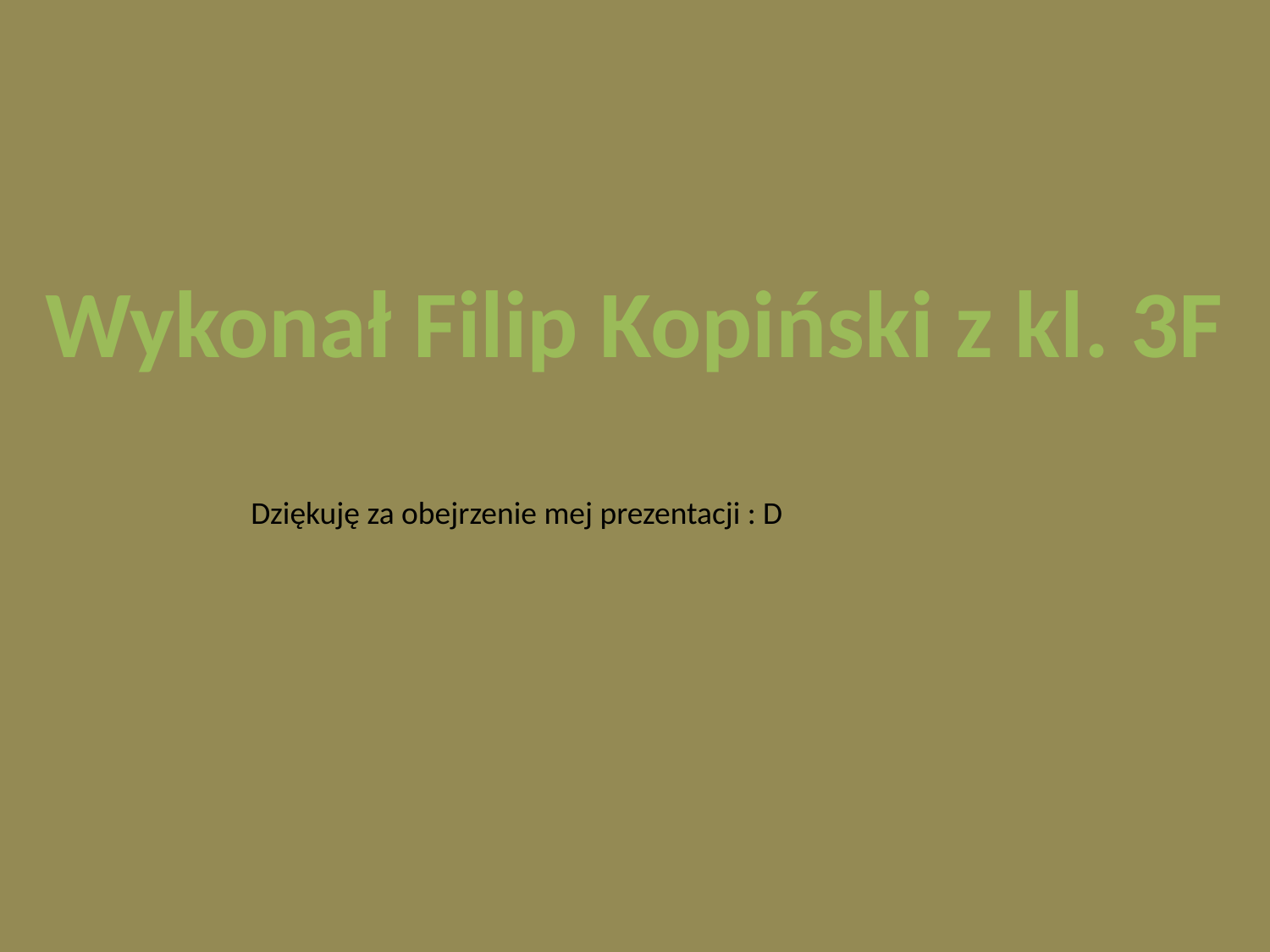

Wykonał Filip Kopiński z kl. 3F
Dziękuję za obejrzenie mej prezentacji : D